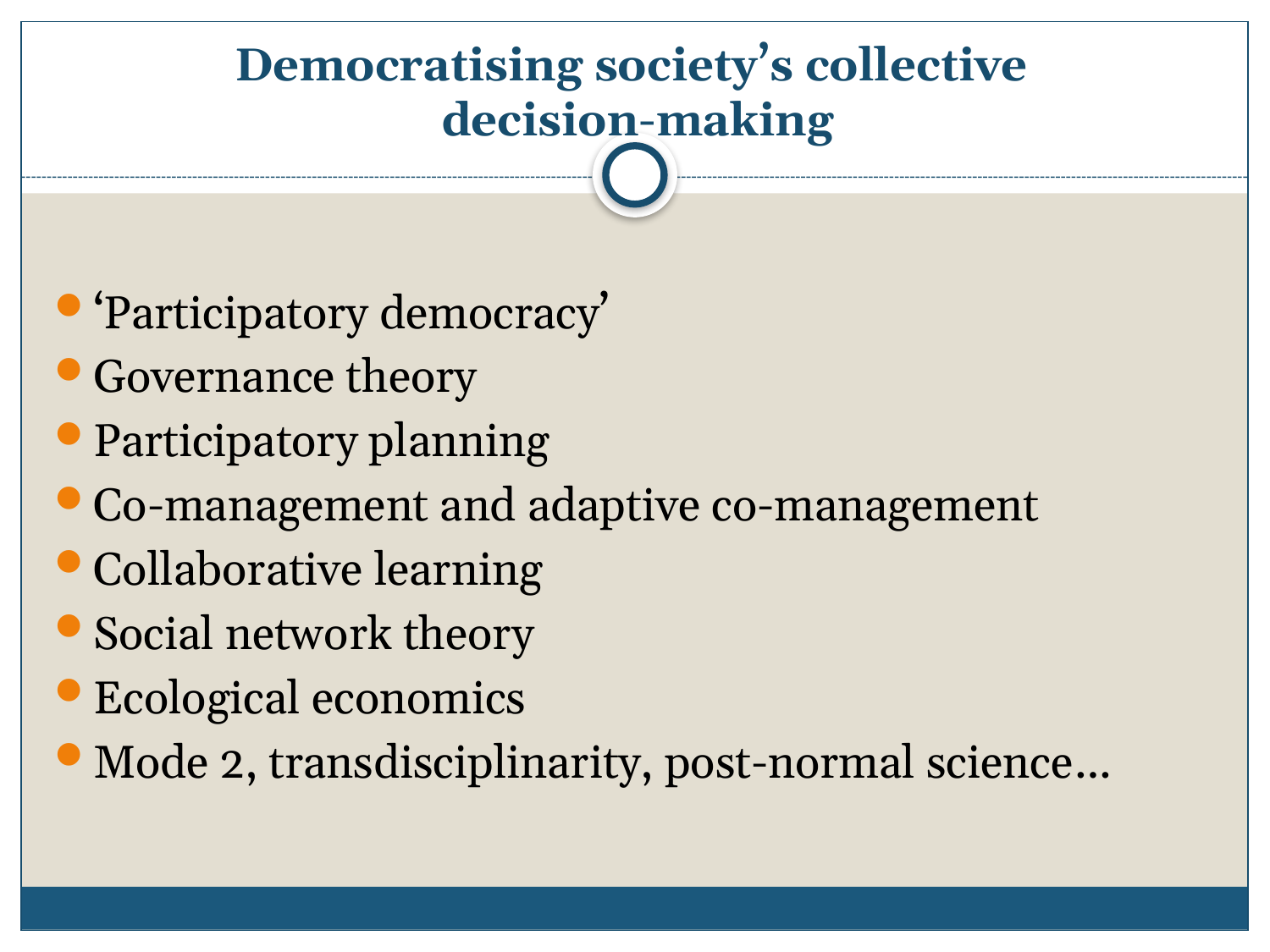

# Democratising society’s collective decision-making

‘Participatory democracy’
Governance theory
Participatory planning
Co-management and adaptive co-management
Collaborative learning
Social network theory
Ecological economics
Mode 2, transdisciplinarity, post-normal science…